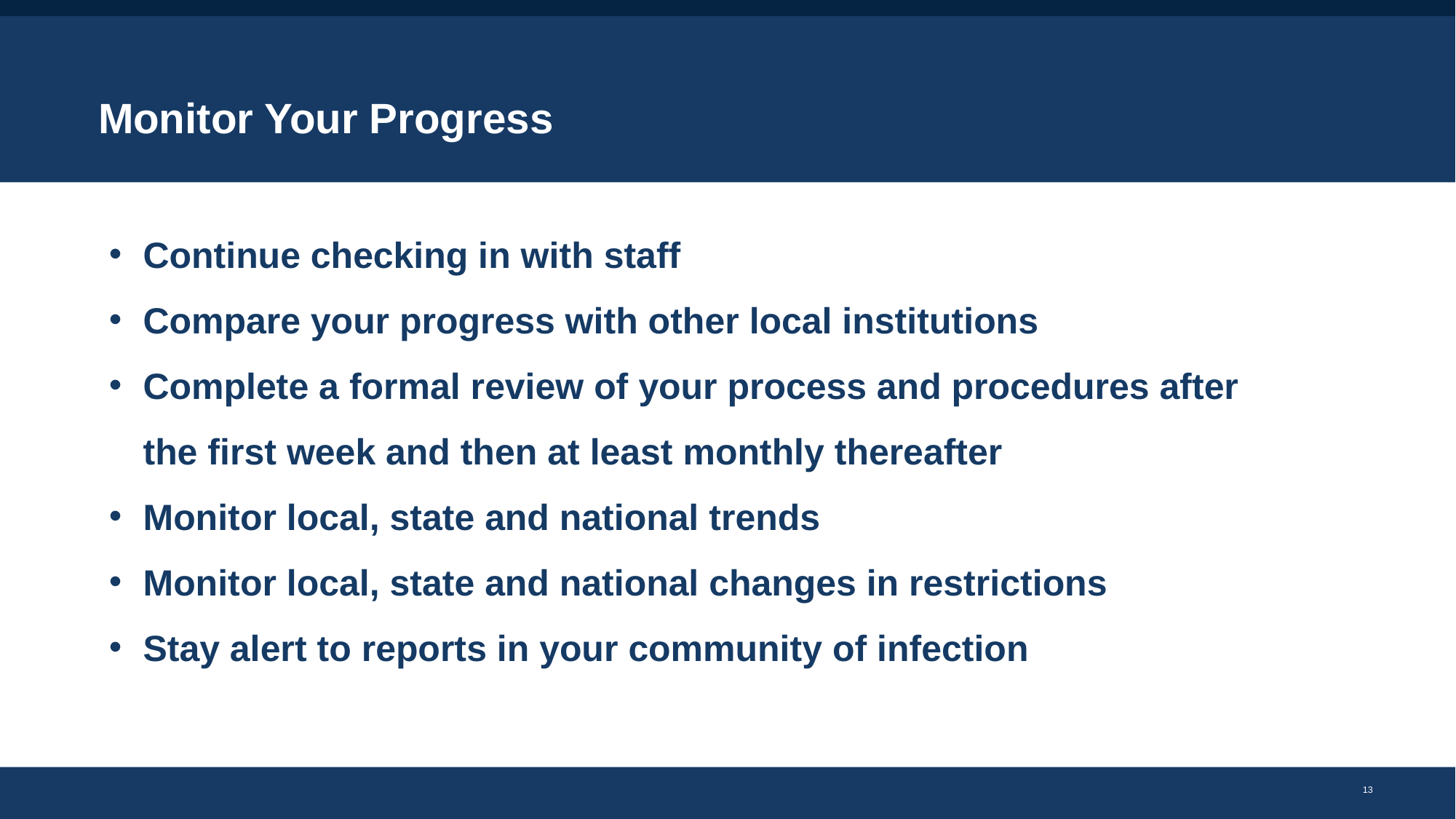

# Monitor Your Progress
Continue checking in with staff
Compare your progress with other local institutions
Complete a formal review of your process and procedures after the first week and then at least monthly thereafter
Monitor local, state and national trends
Monitor local, state and national changes in restrictions
Stay alert to reports in your community of infection